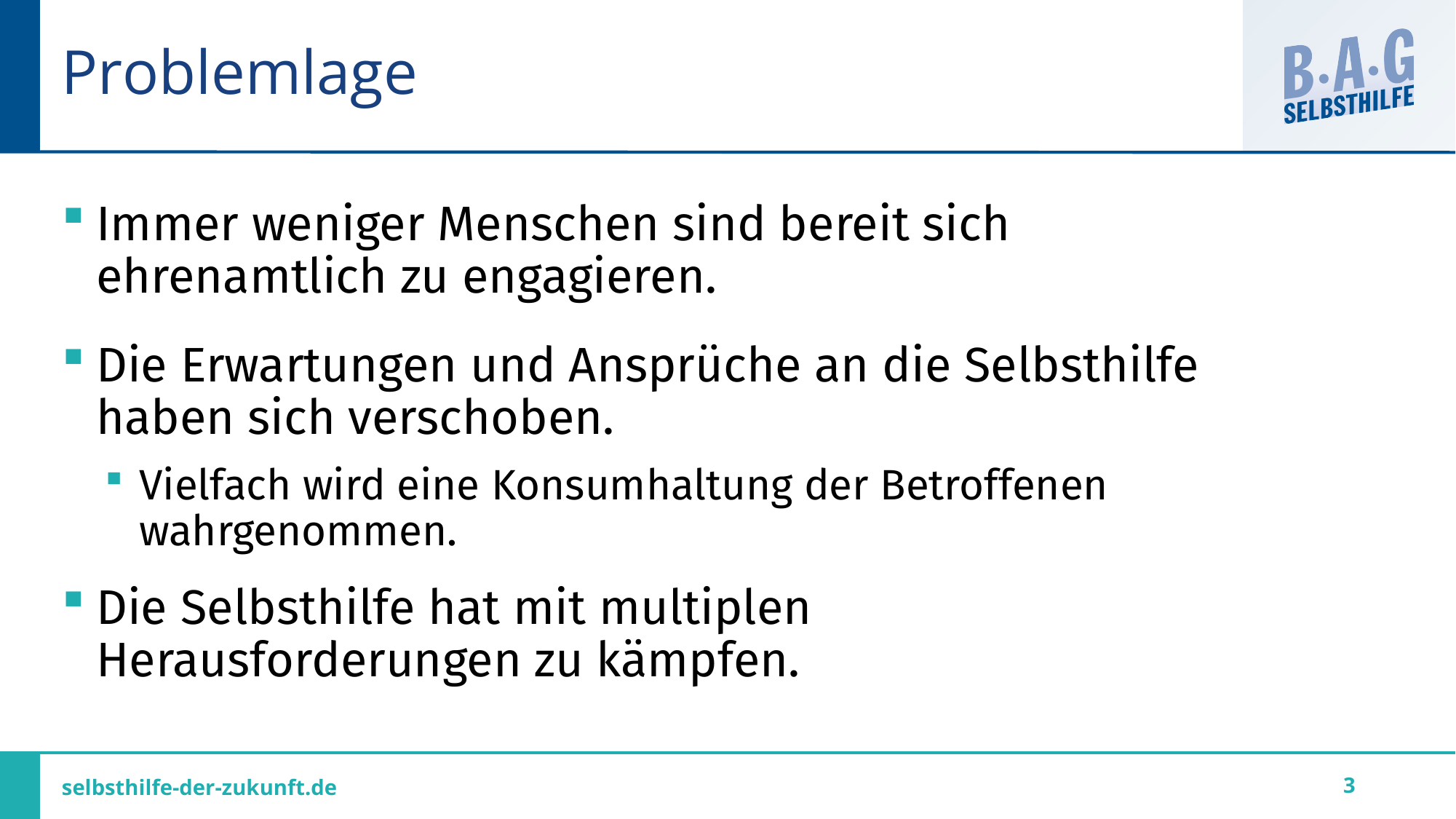

# Problemlage
Immer weniger Menschen sind bereit sich ehrenamtlich zu engagieren.
Die Erwartungen und Ansprüche an die Selbsthilfe haben sich verschoben.
Vielfach wird eine Konsumhaltung der Betroffenen wahrgenommen.
Die Selbsthilfe hat mit multiplen Herausforderungen zu kämpfen.
3
selbsthilfe-der-zukunft.de